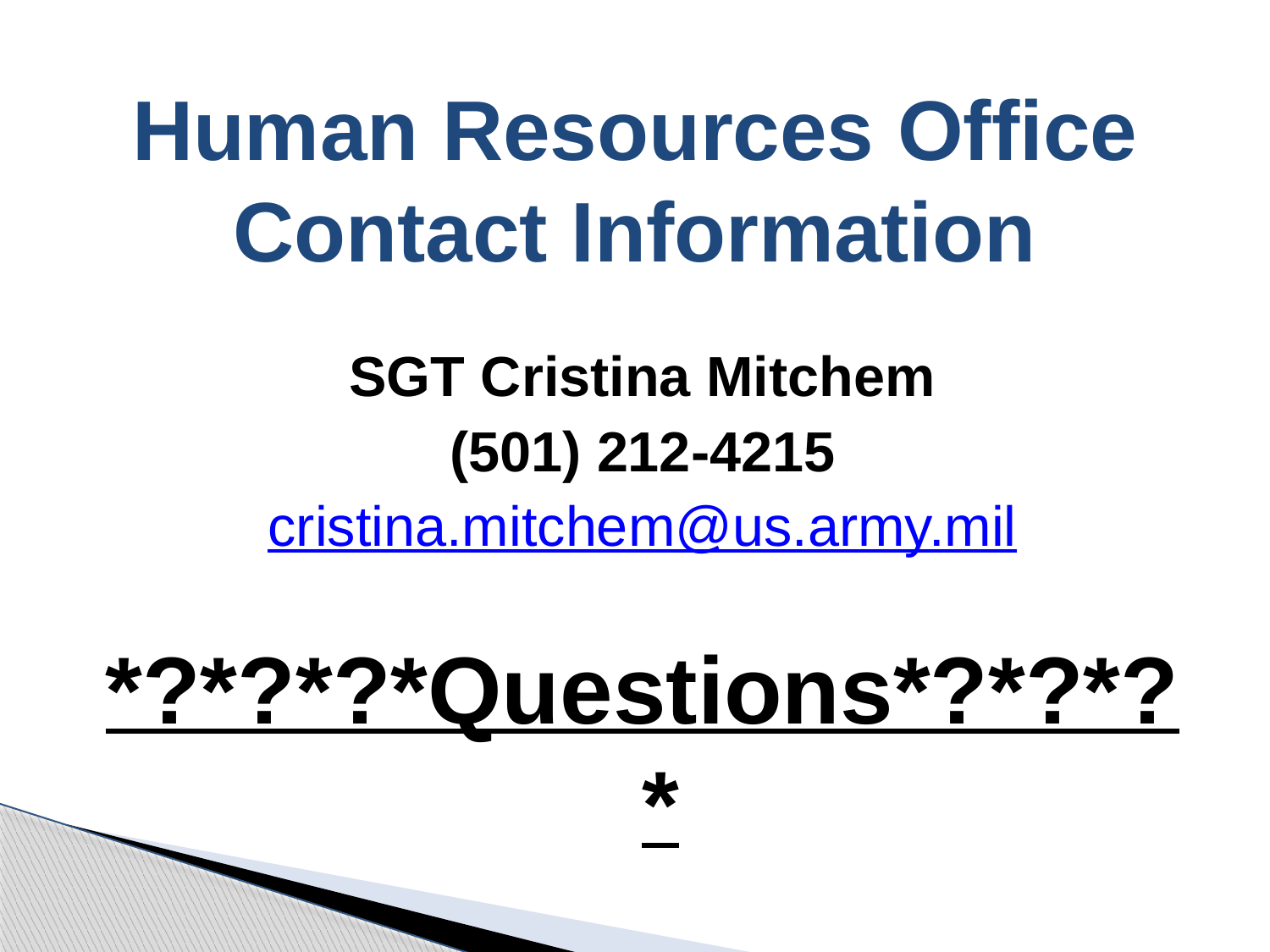

# Human Resources Office Contact Information

SGT Cristina Mitchem
(501) 212-4215
cristina.mitchem@us.army.mil

*?*?*?*Questions*?*?*?*